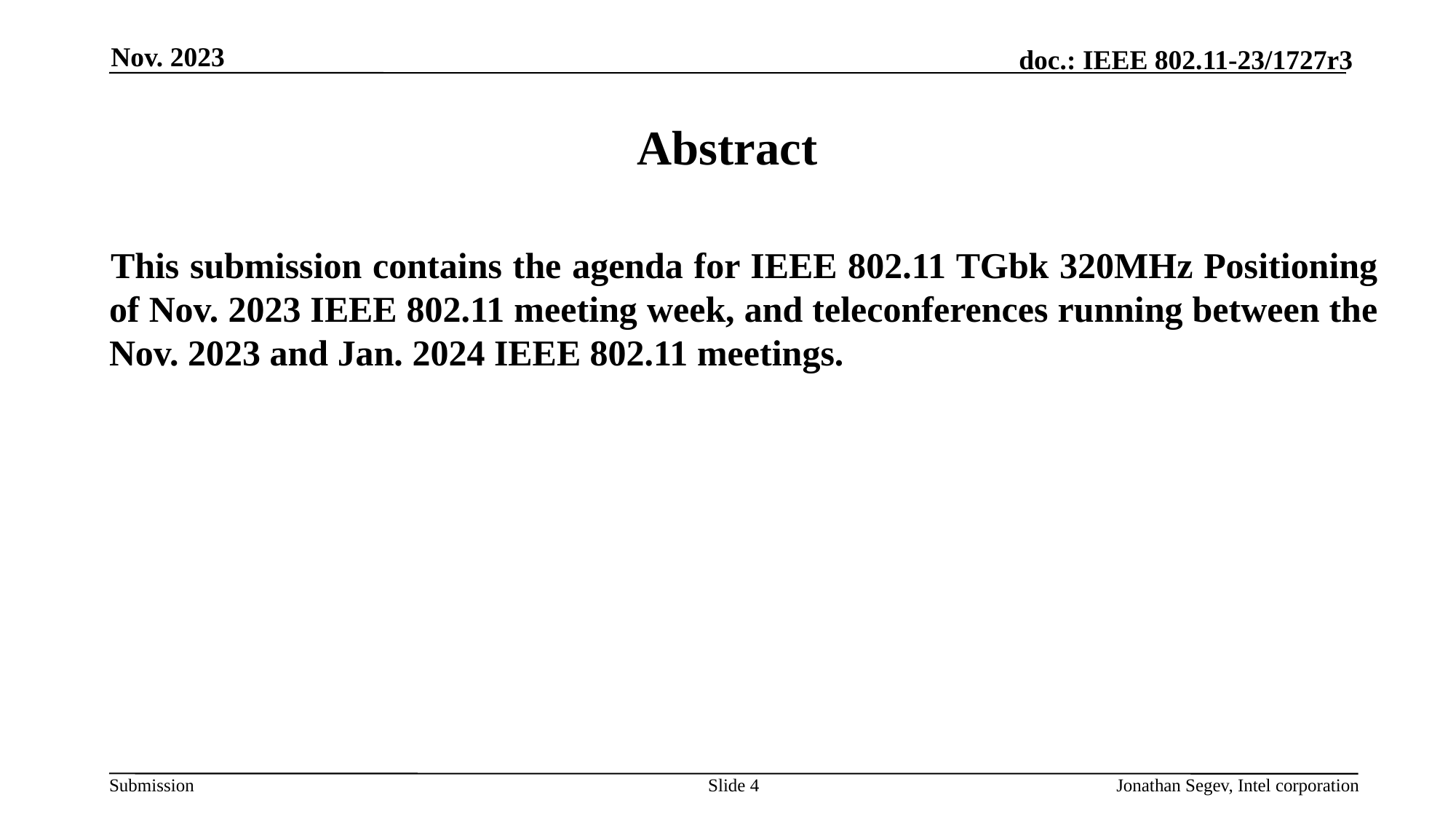

Nov. 2023
# Abstract
This submission contains the agenda for IEEE 802.11 TGbk 320MHz Positioning of Nov. 2023 IEEE 802.11 meeting week, and teleconferences running between the Nov. 2023 and Jan. 2024 IEEE 802.11 meetings.

Slide 4
Jonathan Segev, Intel corporation